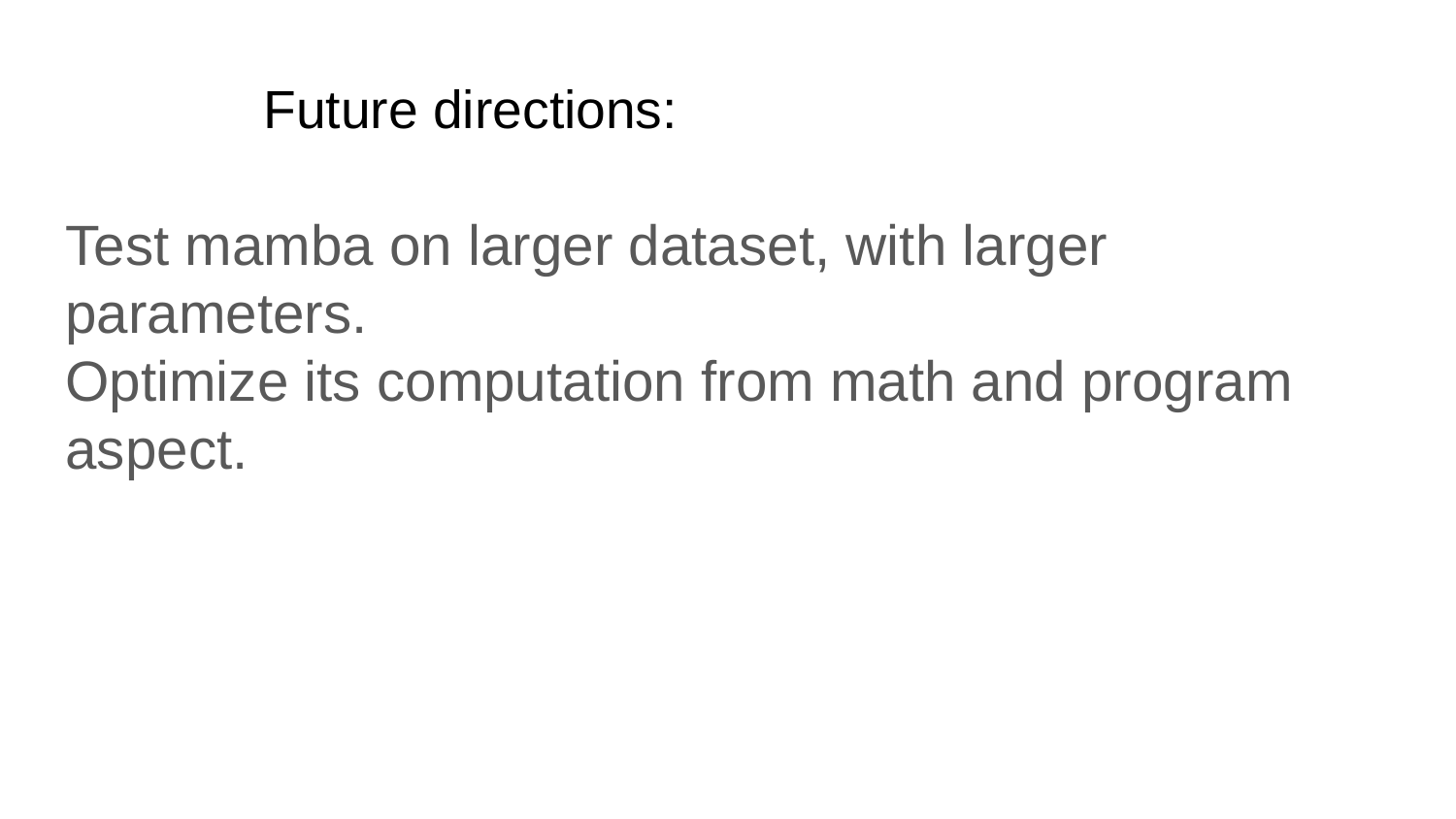

# Future directions:
Test mamba on larger dataset, with larger parameters.
Optimize its computation from math and program aspect.